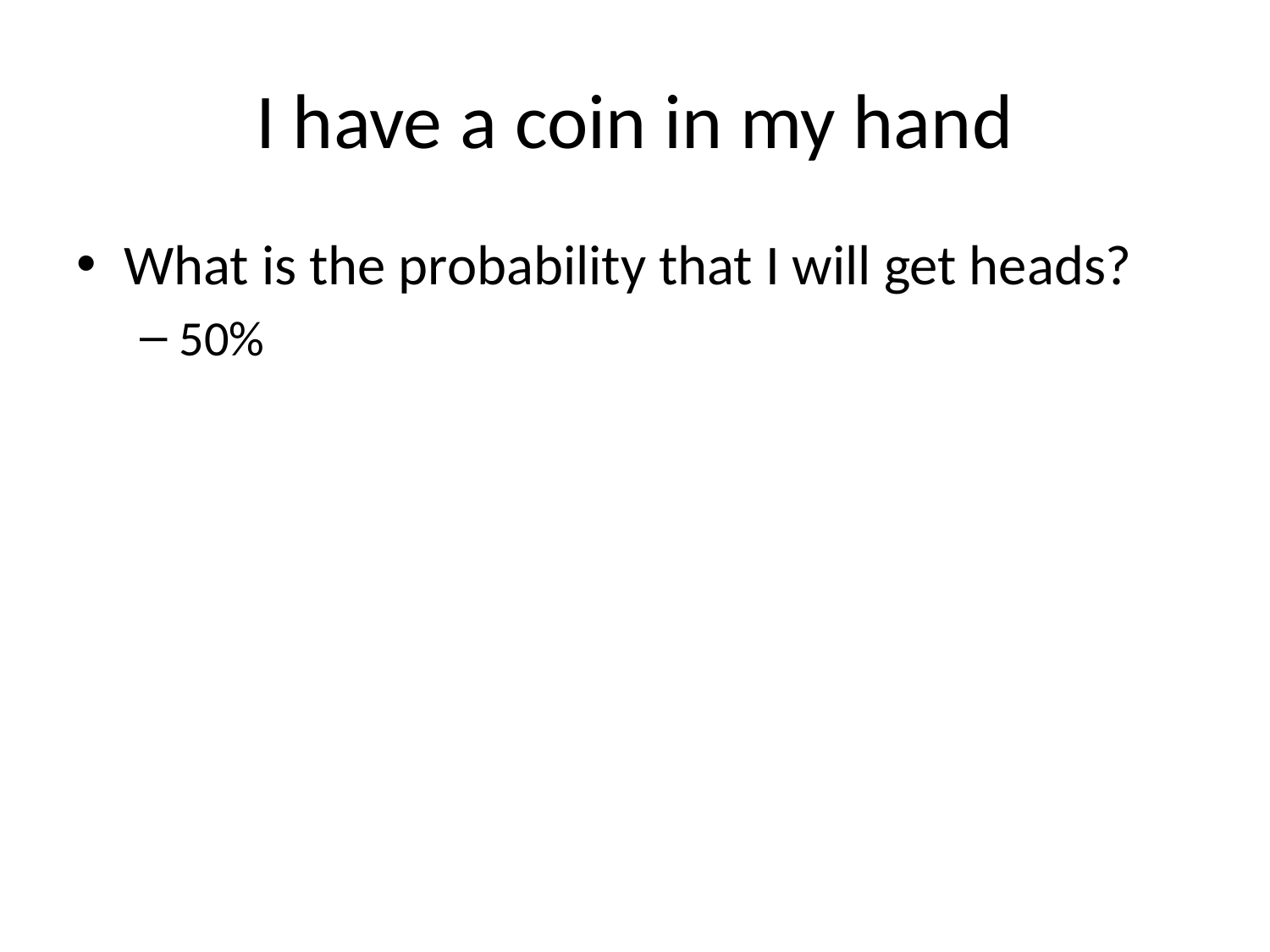

# I have a coin in my hand
What is the probability that I will get heads?
50%